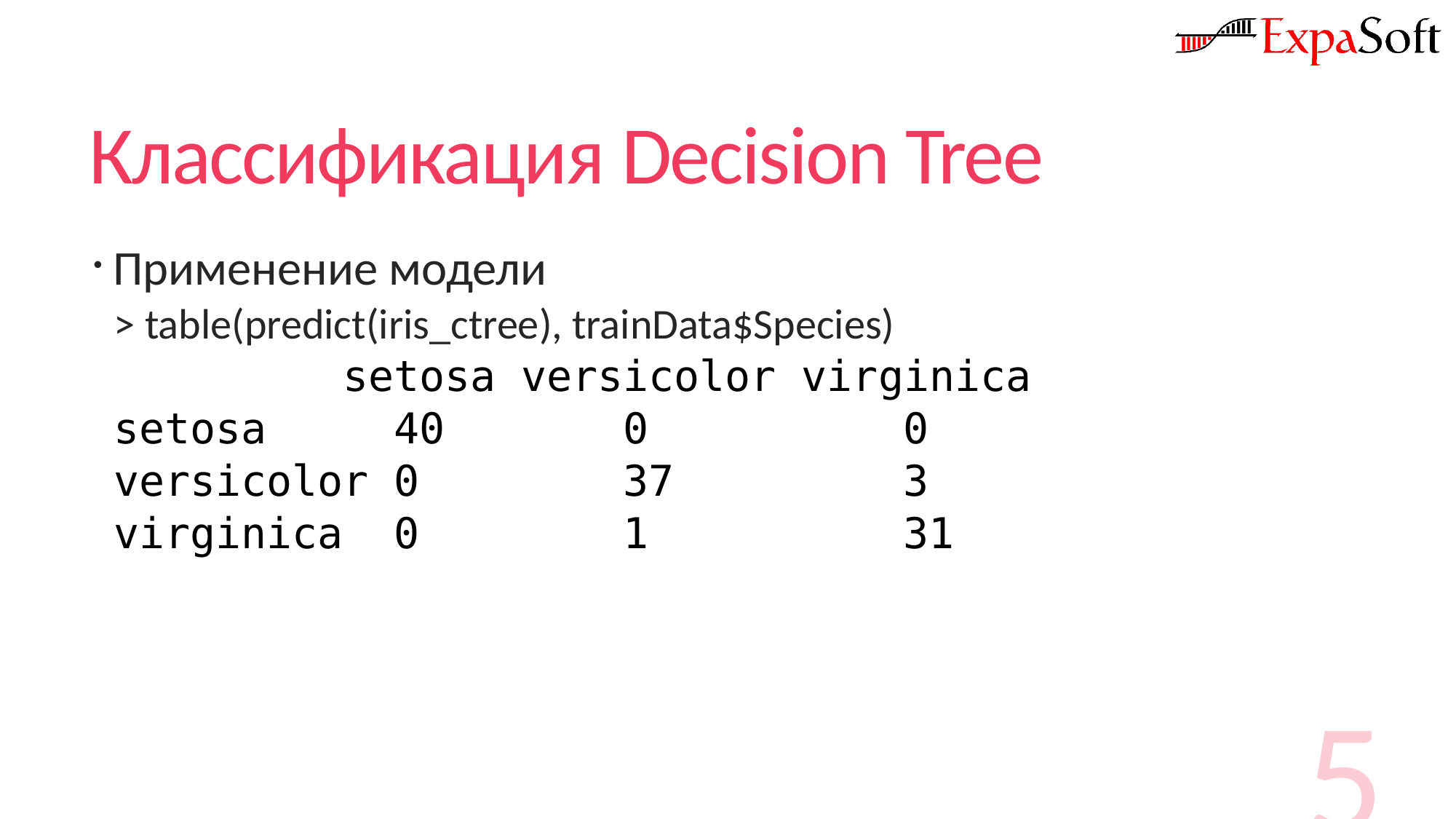

# Классификация Decision Tree
Применение модели
> table(predict(iris_ctree), trainData$Species)
         setosa versicolor virginica
setosa     40       0          0
versicolor 0        37         3
virginica  0        1          31
5